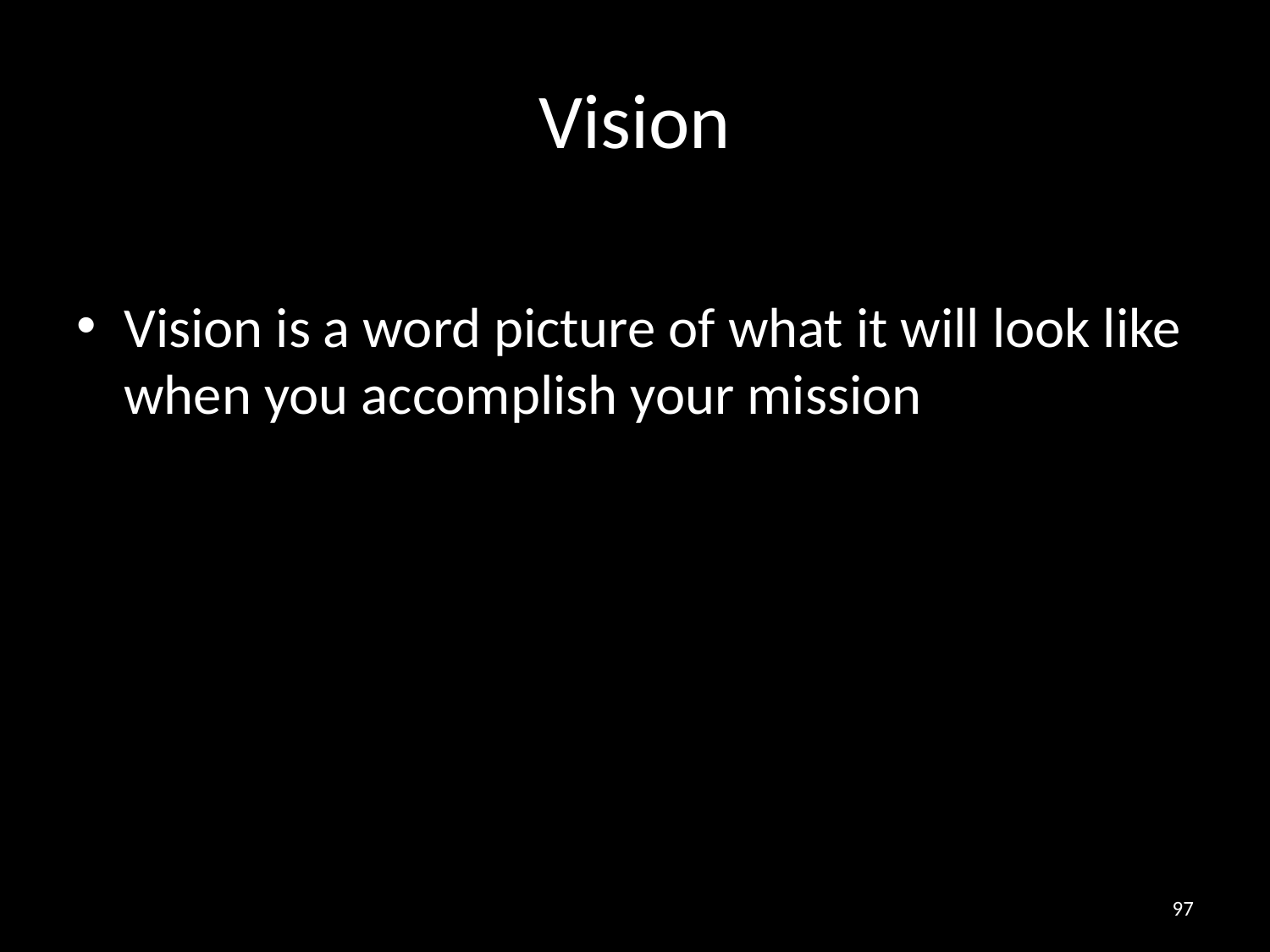

# Vision

Vision is a word picture of what it will look like when you accomplish your mission

97